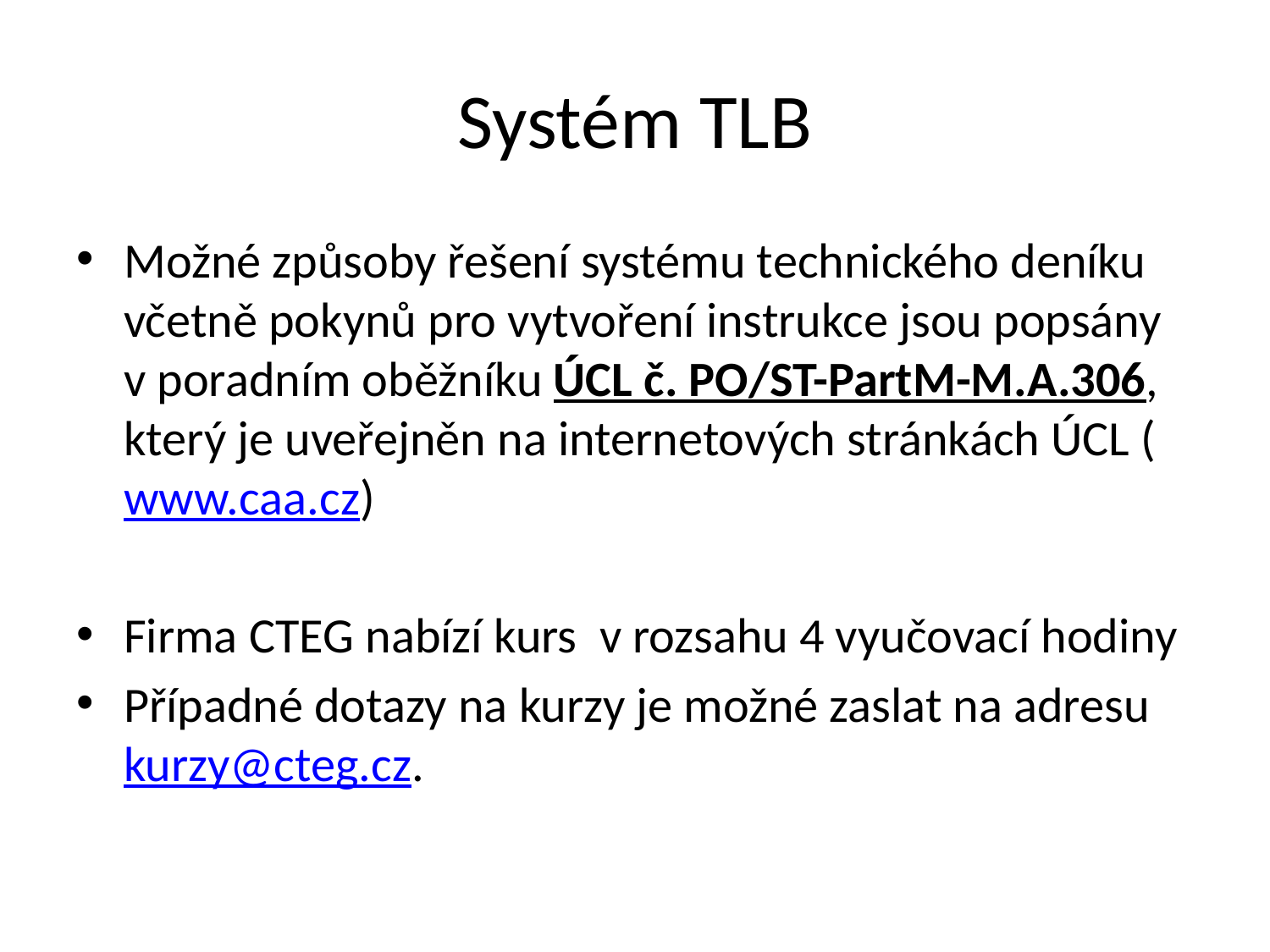

# Systém TLB
Možné způsoby řešení systému technického deníku včetně pokynů pro vytvoření instrukce jsou popsány v poradním oběžníku ÚCL č. PO/ST-PartM-M.A.306, který je uveřejněn na internetových stránkách ÚCL (www.caa.cz)

Firma CTEG nabízí kurs  v rozsahu 4 vyučovací hodiny
Případné dotazy na kurzy je možné zaslat na adresu kurzy@cteg.cz.